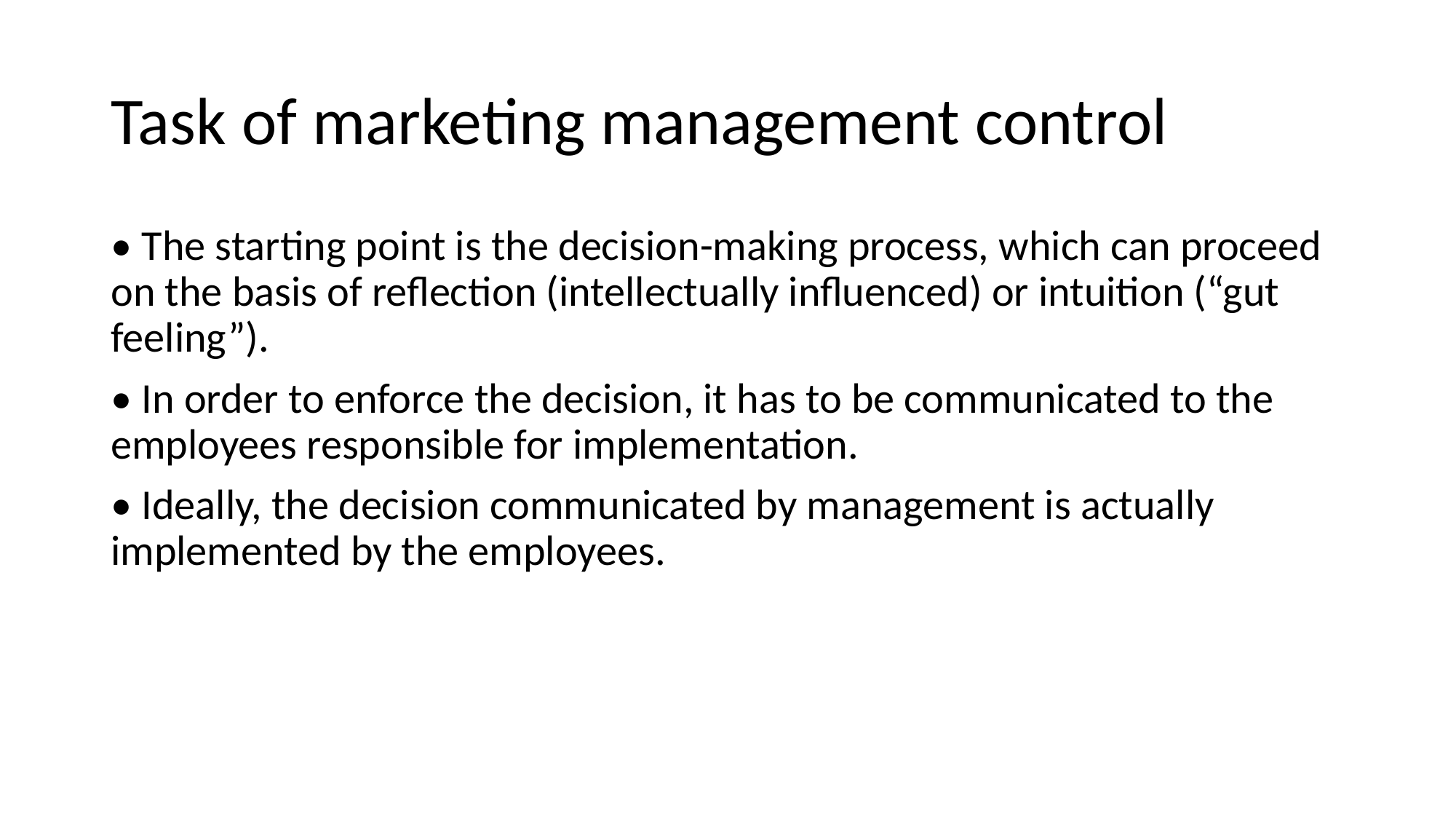

# Task of marketing management control
• The starting point is the decision-making process, which can proceed on the basis of reflection (intellectually influenced) or intuition (“gut feeling”).
• In order to enforce the decision, it has to be communicated to the employees responsible for implementation.
• Ideally, the decision communicated by management is actually implemented by the employees.